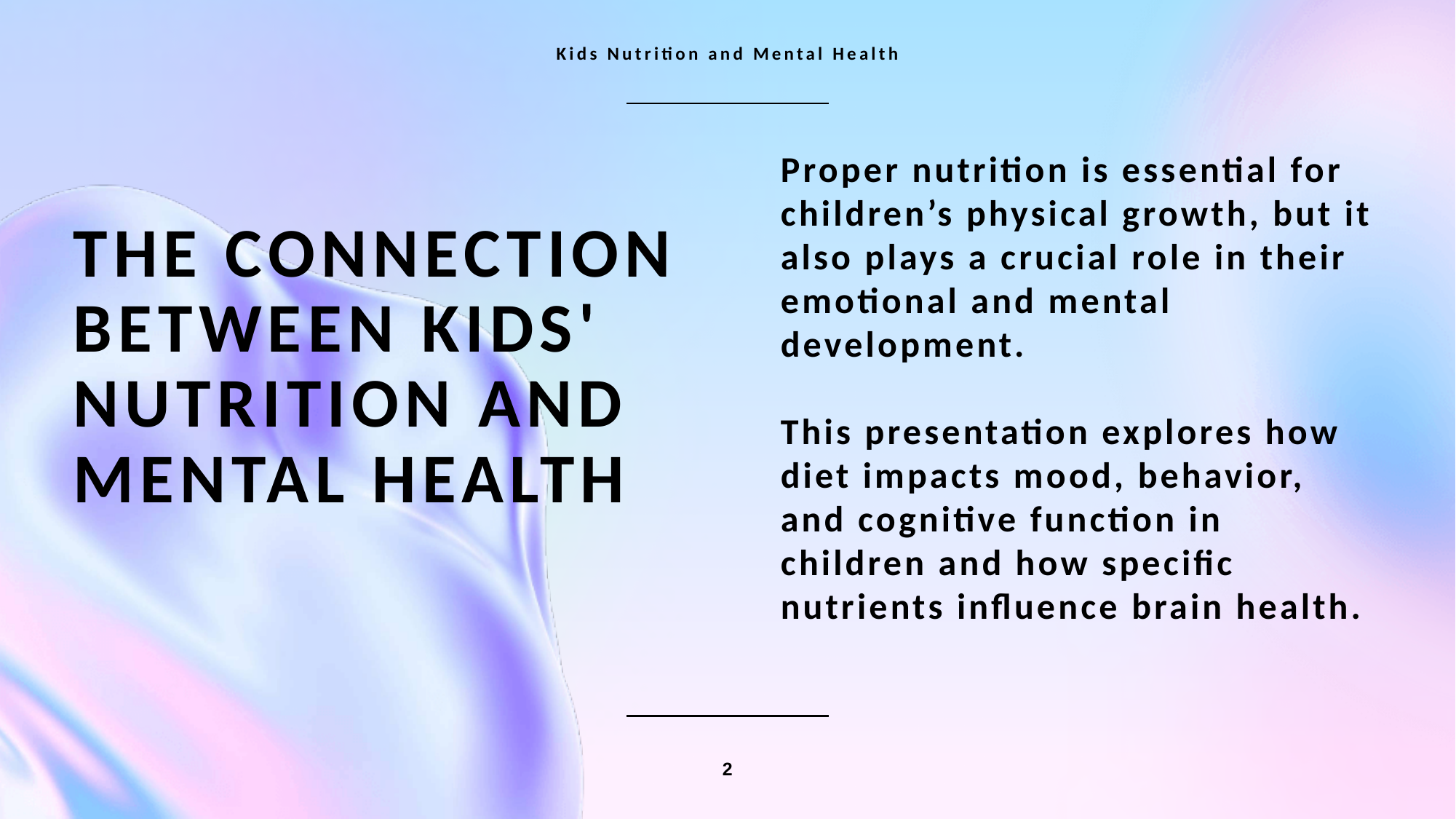

Kids Nutrition and Mental Health
# The Connection Between Kids' Nutrition and Mental Health
Proper nutrition is essential for children’s physical growth, but it also plays a crucial role in their emotional and mental development.

This presentation explores how diet impacts mood, behavior, and cognitive function in children and how specific nutrients influence brain health.

2